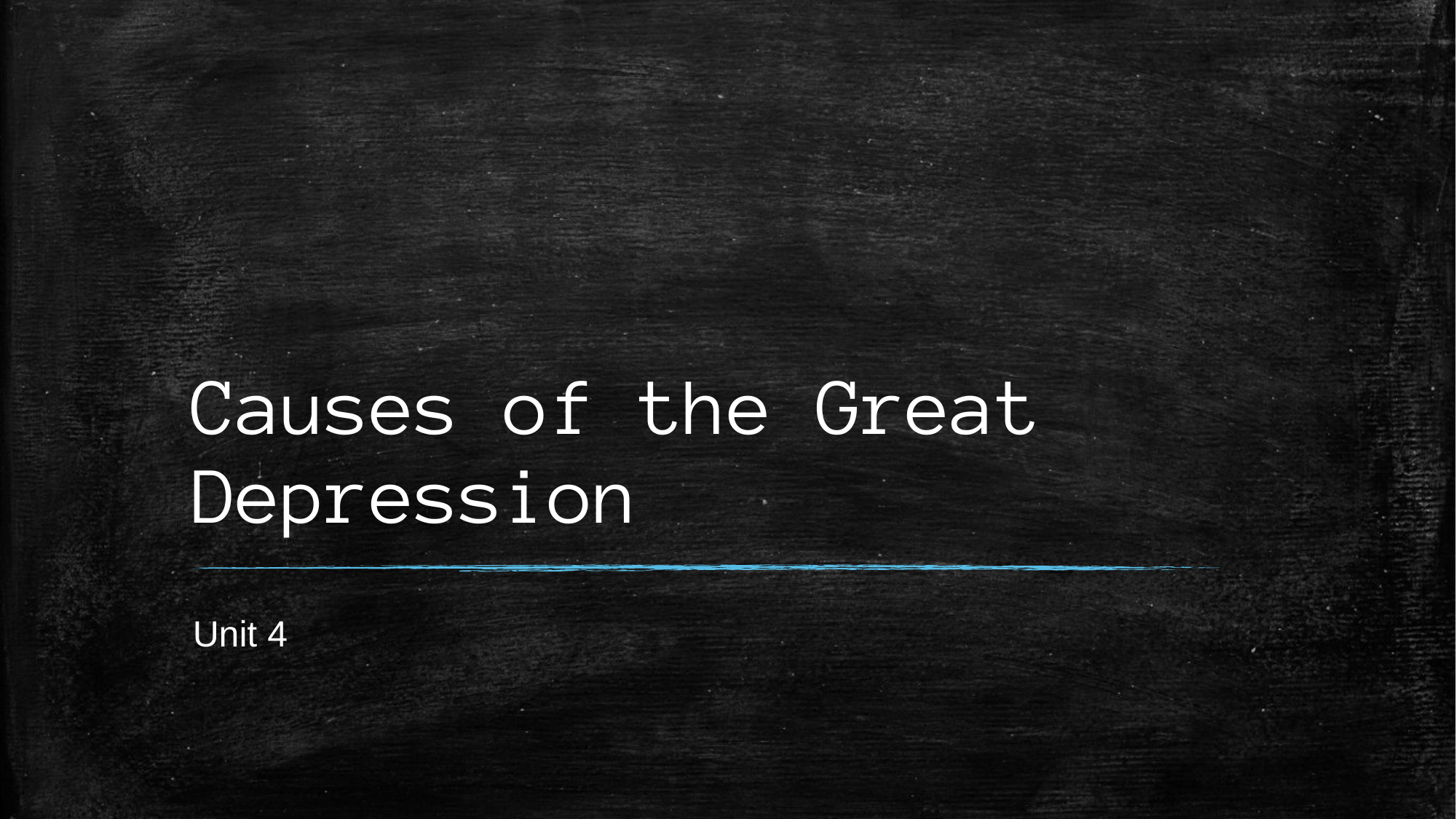

# Causes of the Great Depression
Unit 4